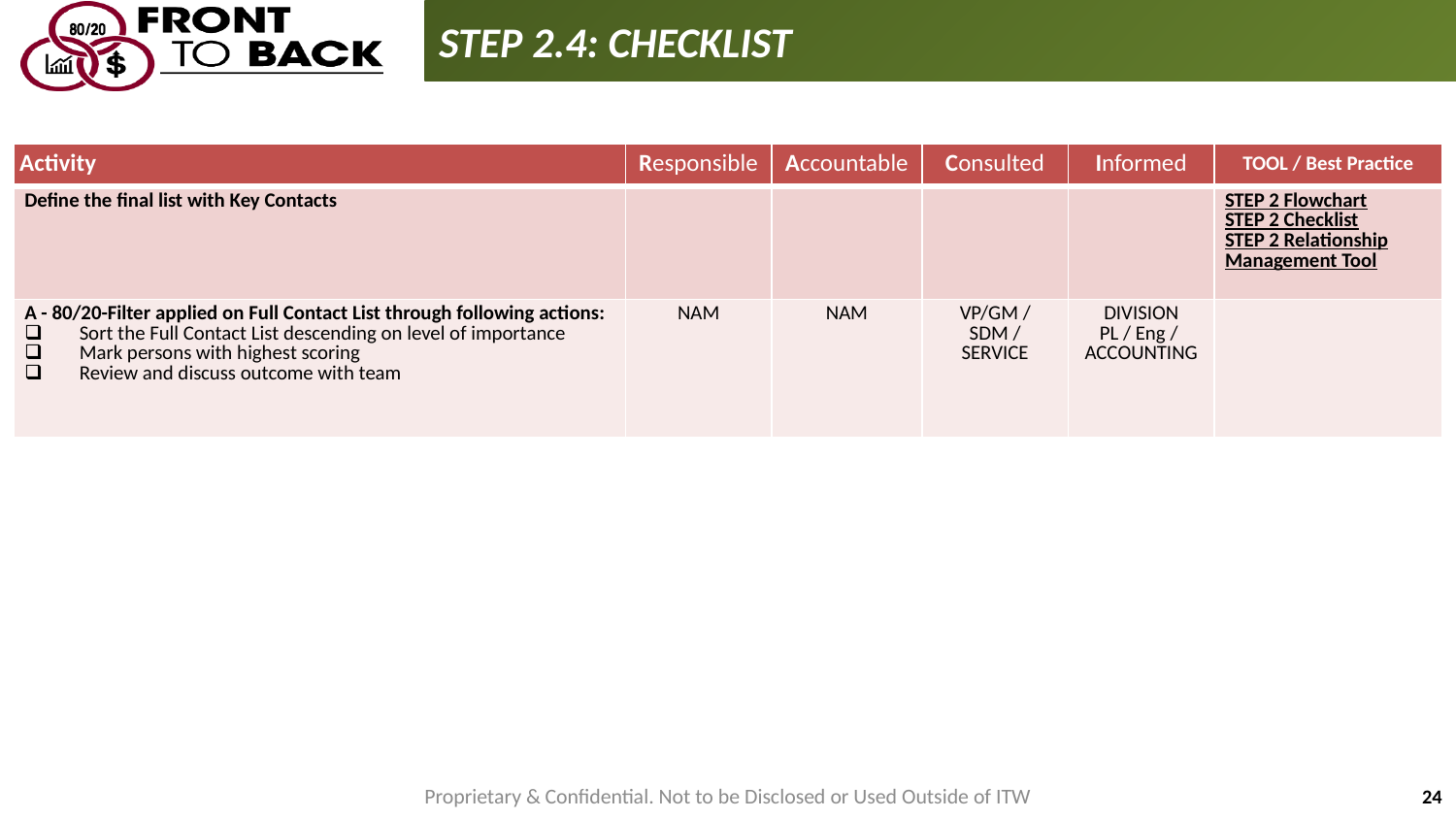

STEP 2.4: CHECKLIST
| Activity | Responsible | Accountable | Consulted | Informed | TOOL / Best Practice |
| --- | --- | --- | --- | --- | --- |
| Define the final list with Key Contacts |  |  |  |  | STEP 2 Flowchart STEP 2 Checklist STEP 2 Relationship Management Tool |
| A - 80/20-Filter applied on Full Contact List through following actions: Sort the Full Contact List descending on level of importance Mark persons with highest scoring Review and discuss outcome with team | NAM | NAM | VP/GM / SDM / SERVICE | DIVISION PL / Eng / ACCOUNTING |  |
Proprietary & Confidential. Not to be Disclosed or Used Outside of ITW
24